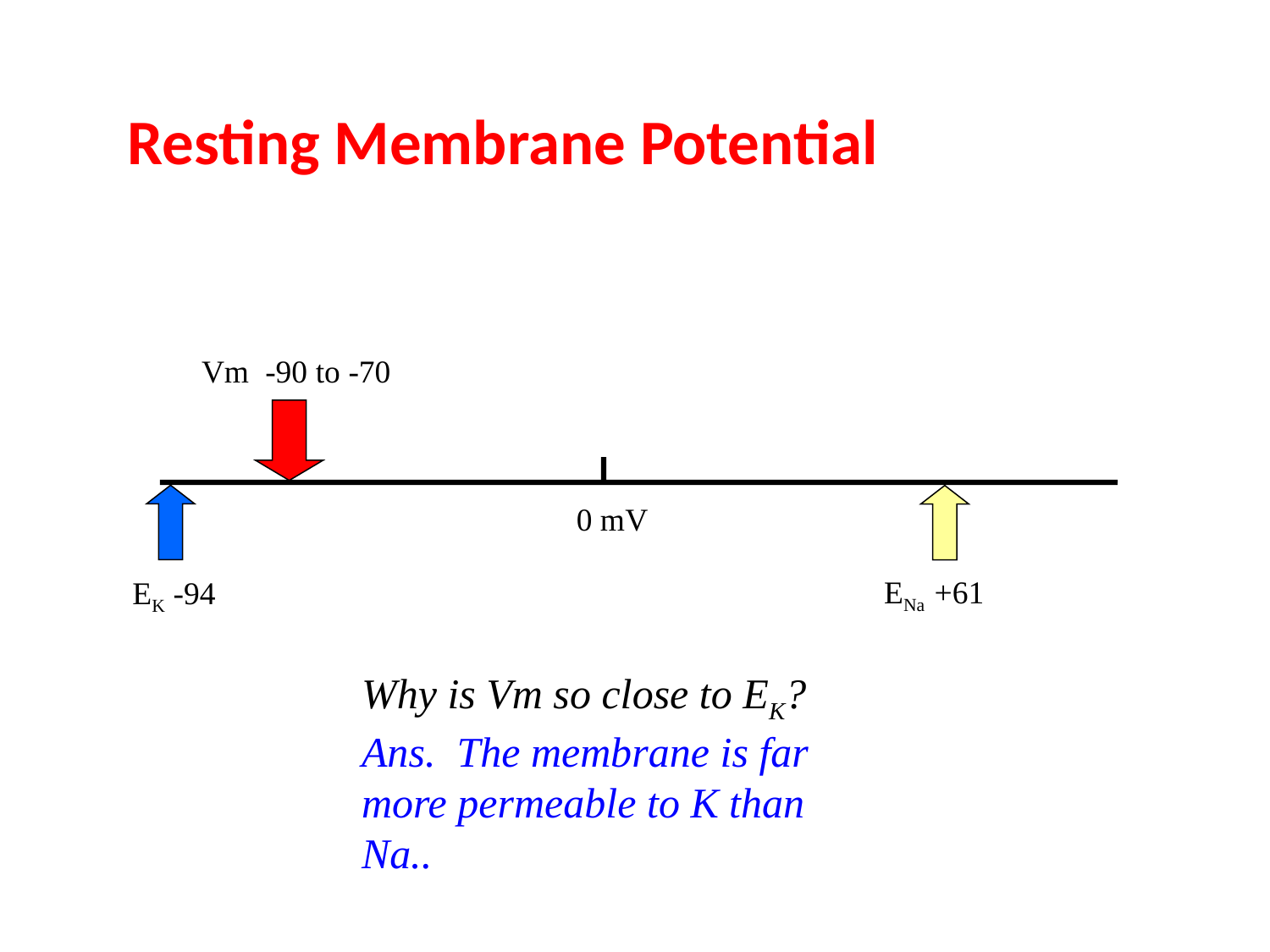

Resting Membrane Potential
Vm  -90 to -70

EK -94

ENa  +61
0 mV
Why is Vm so close to EK?
Ans.  The membrane is far more permeable to K than Na..